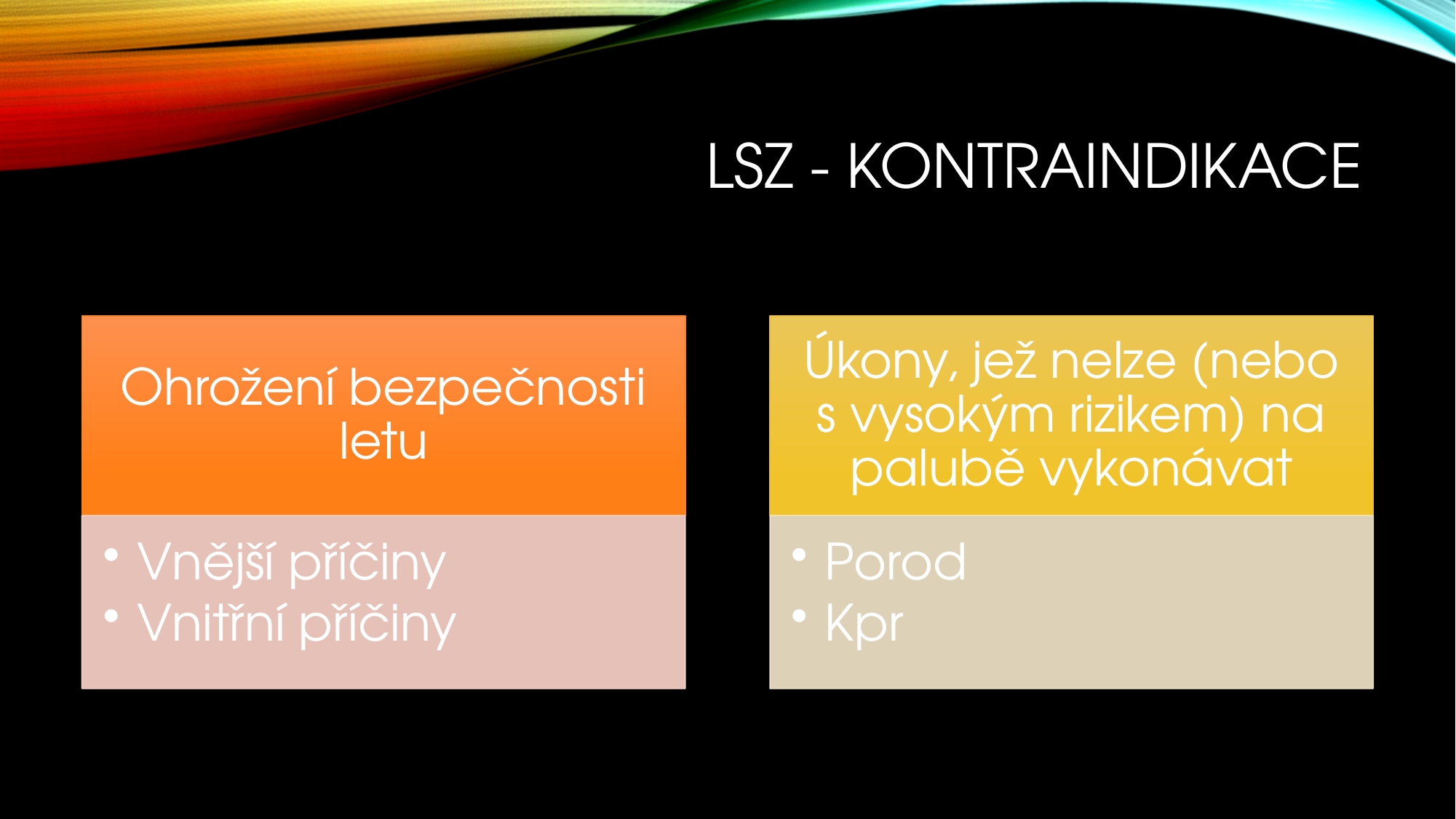

# LSZ - kontraindikace
Ohrožení bezpečnosti letu
Vnější příčiny
Vnitřní příčiny
Úkony, jež nelze (nebo s vysokým rizikem) na palubě vykonávat
Porod
Kpr